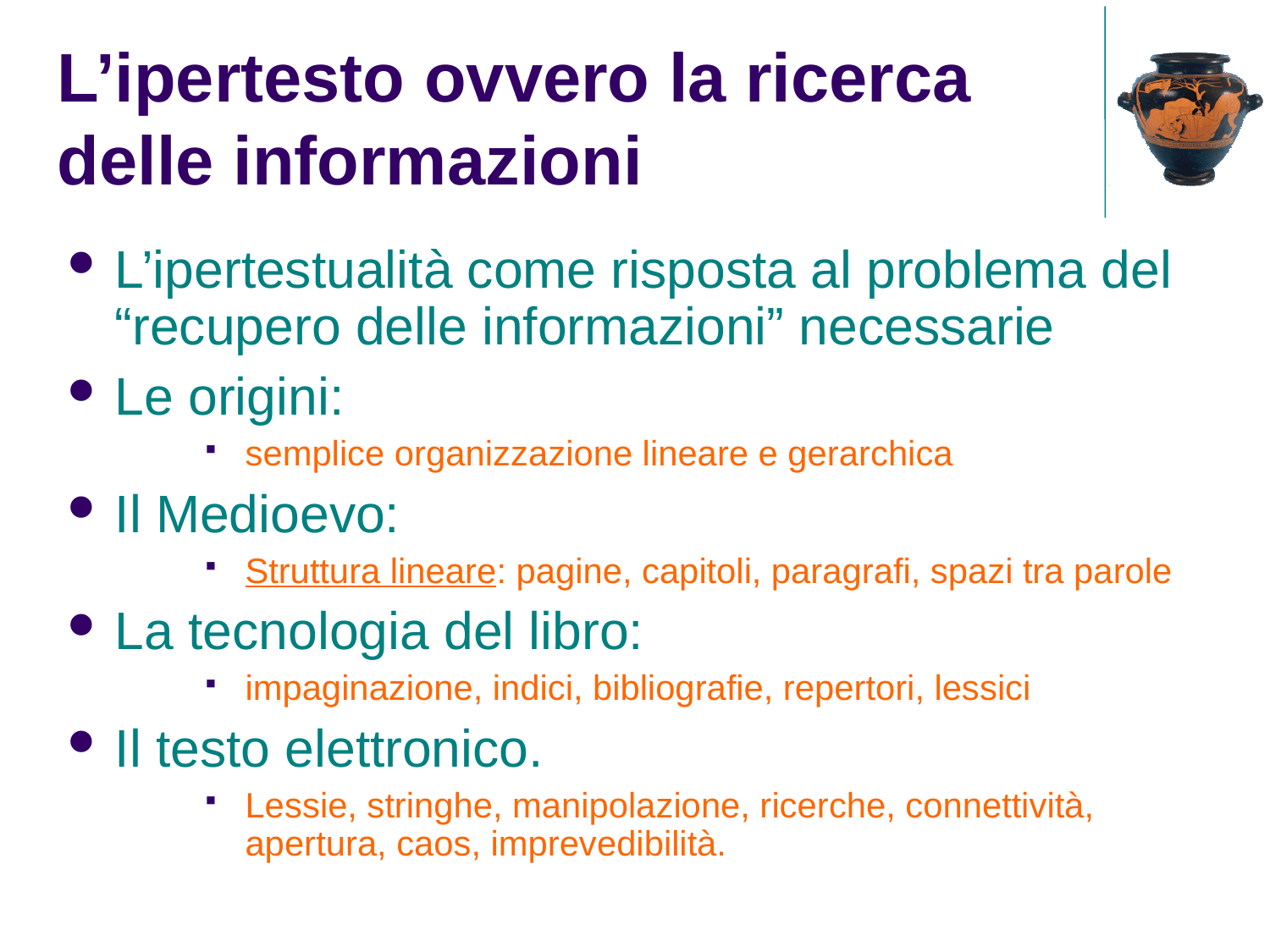

L’ipertesto ovvero la ricerca delle informazioni
L’ipertestualità come risposta al problema del “recupero delle informazioni” necessarie
Le origini:
semplice organizzazione lineare e gerarchica
Il Medioevo:
Struttura lineare: pagine, capitoli, paragrafi, spazi tra parole
La tecnologia del libro:
impaginazione, indici, bibliografie, repertori, lessici
Il testo elettronico.
Lessie, stringhe, manipolazione, ricerche, connettività, apertura, caos, imprevedibilità.